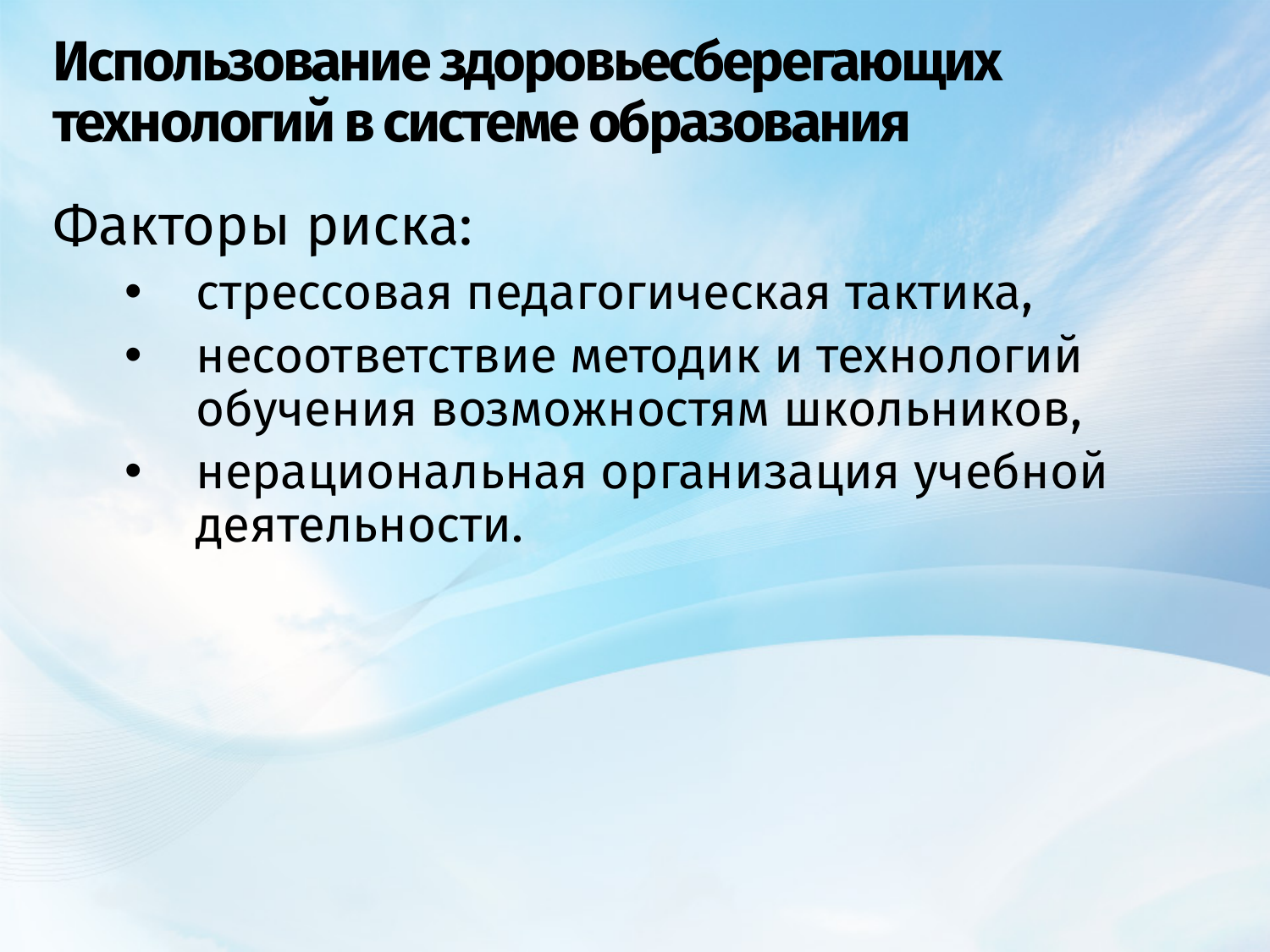

# Использование здоровьесберегающих технологий в системе образования
Факторы риска:
стрессовая педагогическая тактика,
несоответствие методик и технологий обучения возможностям школьников,
нерациональная организация учебной деятельности.